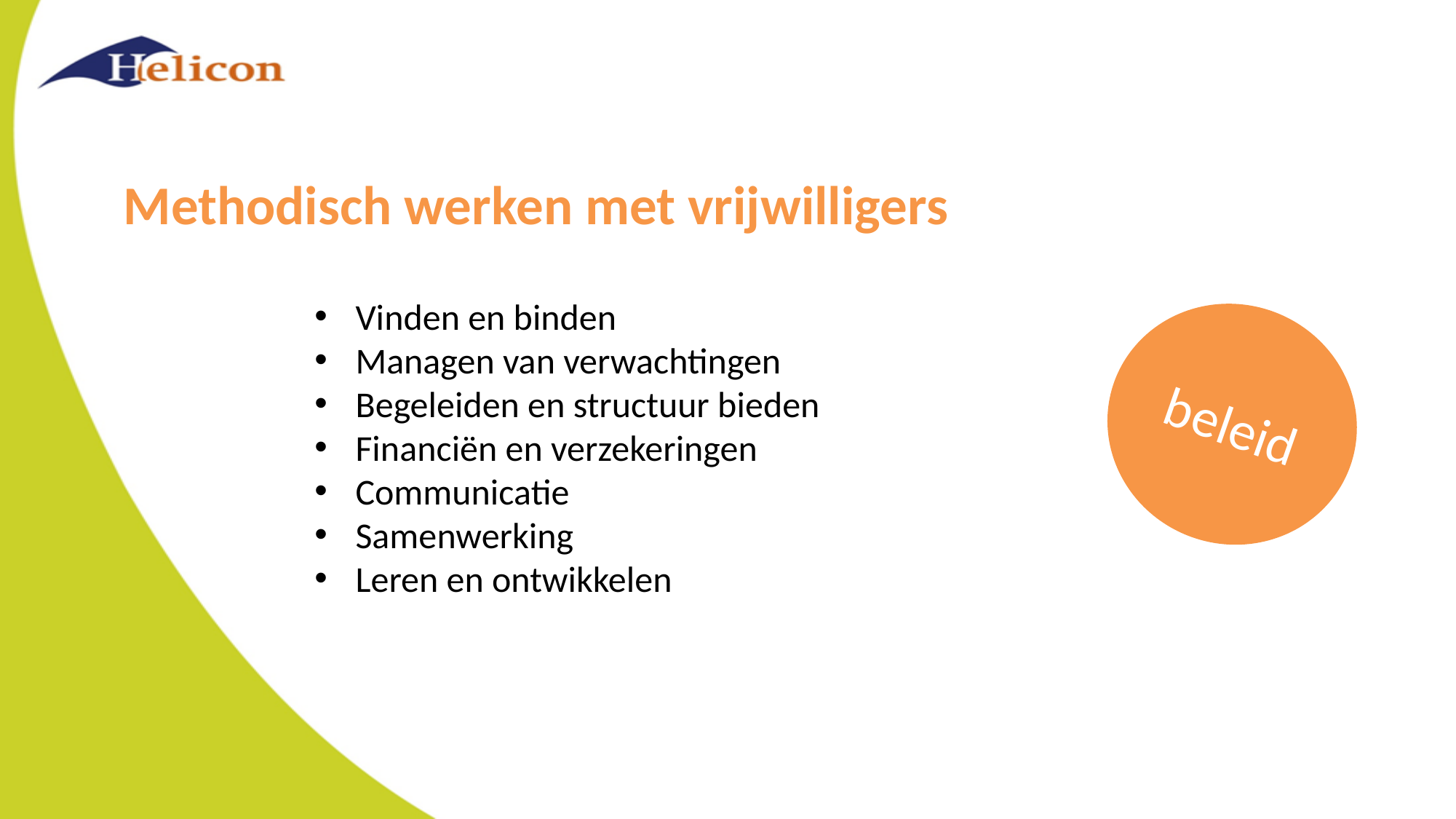

Methodisch werken met vrijwilligers
Vinden en binden
Managen van verwachtingen
Begeleiden en structuur bieden
Financiën en verzekeringen
Communicatie
Samenwerking
Leren en ontwikkelen
beleid